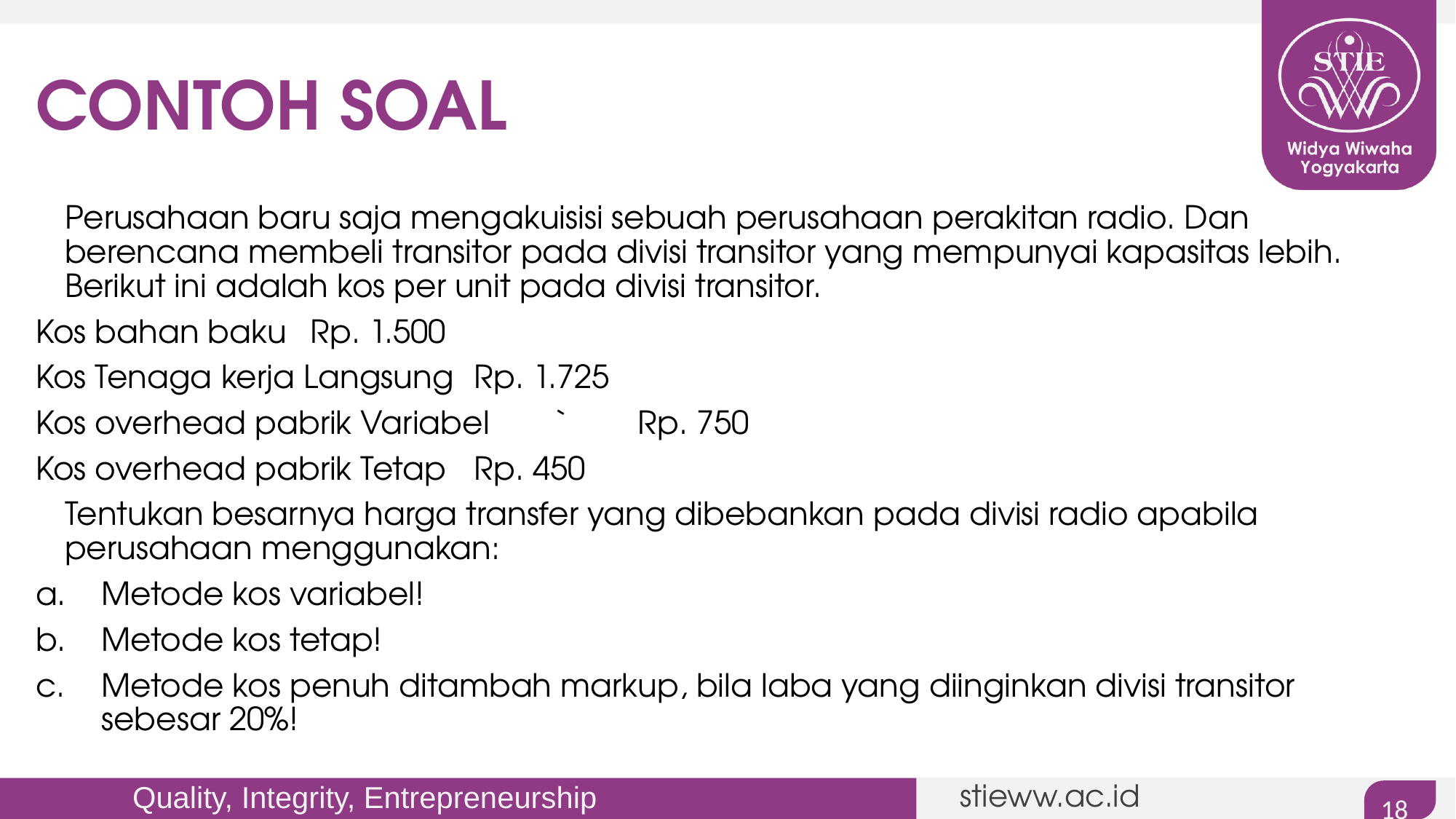

# CONTOH SOAL
	Perusahaan baru saja mengakuisisi sebuah perusahaan perakitan radio. Dan berencana membeli transitor pada divisi transitor yang mempunyai kapasitas lebih. Berikut ini adalah kos per unit pada divisi transitor.
Kos bahan baku				Rp. 1.500
Kos Tenaga kerja Langsung		Rp. 1.725
Kos overhead pabrik Variabel	`	Rp. 750
Kos overhead pabrik Tetap		Rp. 450
	Tentukan besarnya harga transfer yang dibebankan pada divisi radio apabila perusahaan menggunakan:
Metode kos variabel!
Metode kos tetap!
Metode kos penuh ditambah markup, bila laba yang diinginkan divisi transitor sebesar 20%!